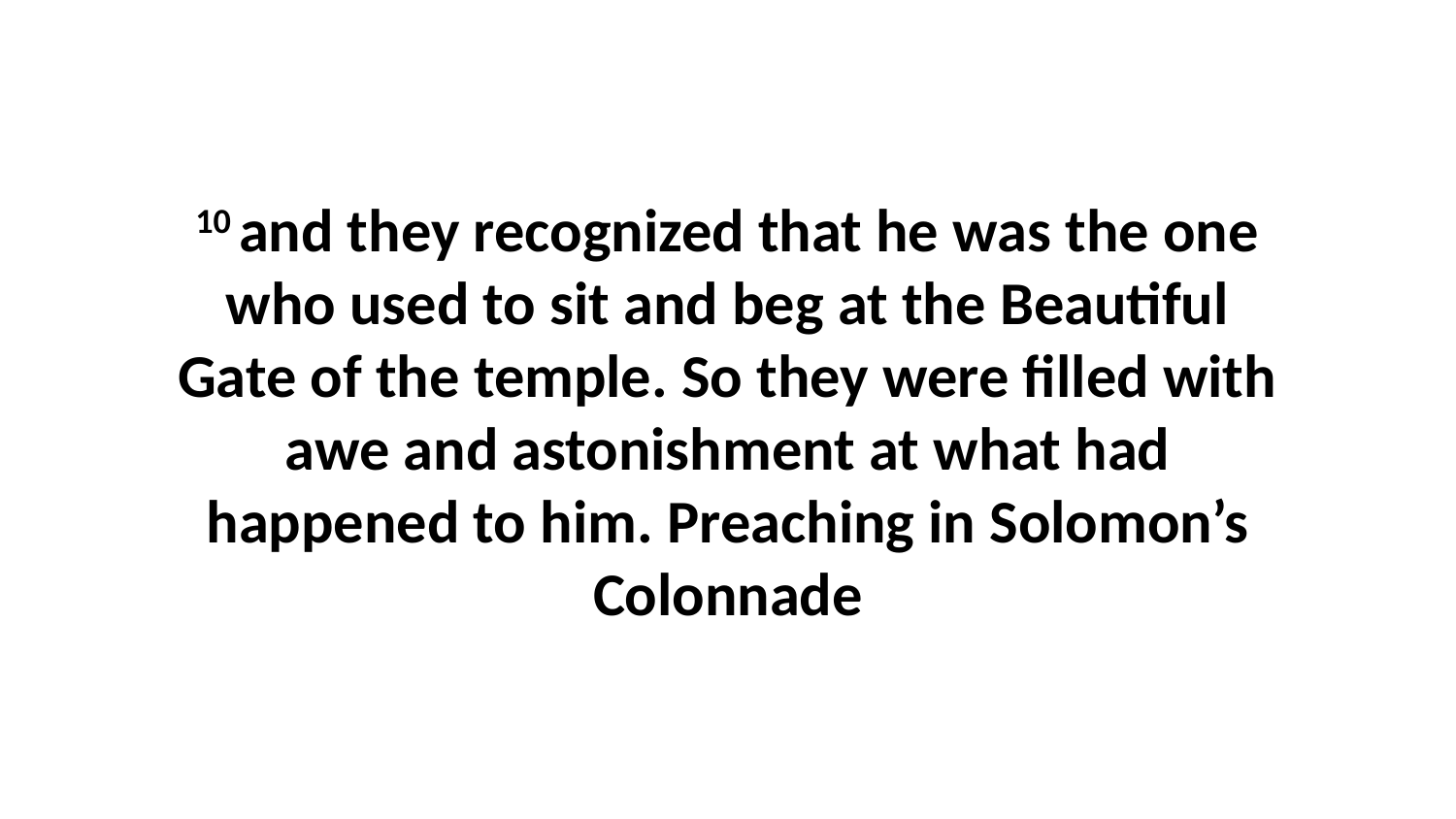

10 and they recognized that he was the one who used to sit and beg at the Beautiful Gate of the temple. So they were filled with awe and astonishment at what had happened to him. Preaching in Solomon’s Colonnade